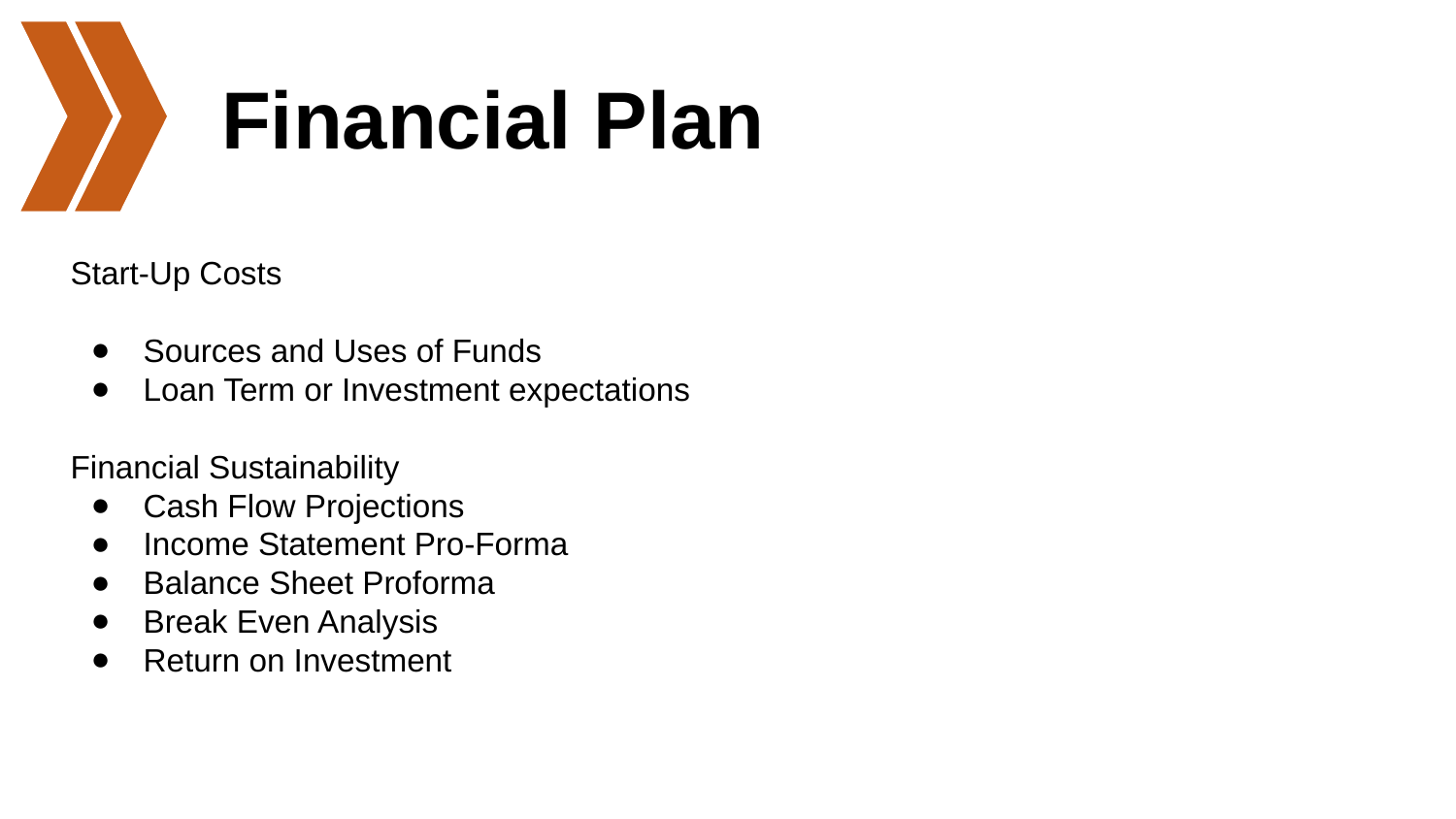

# Financial Plan
Start-Up Costs

Sources and Uses of Funds
Loan Term or Investment expectations

Financial Sustainability
Cash Flow Projections
Income Statement Pro-Forma
Balance Sheet Proforma
Break Even Analysis
Return on Investment